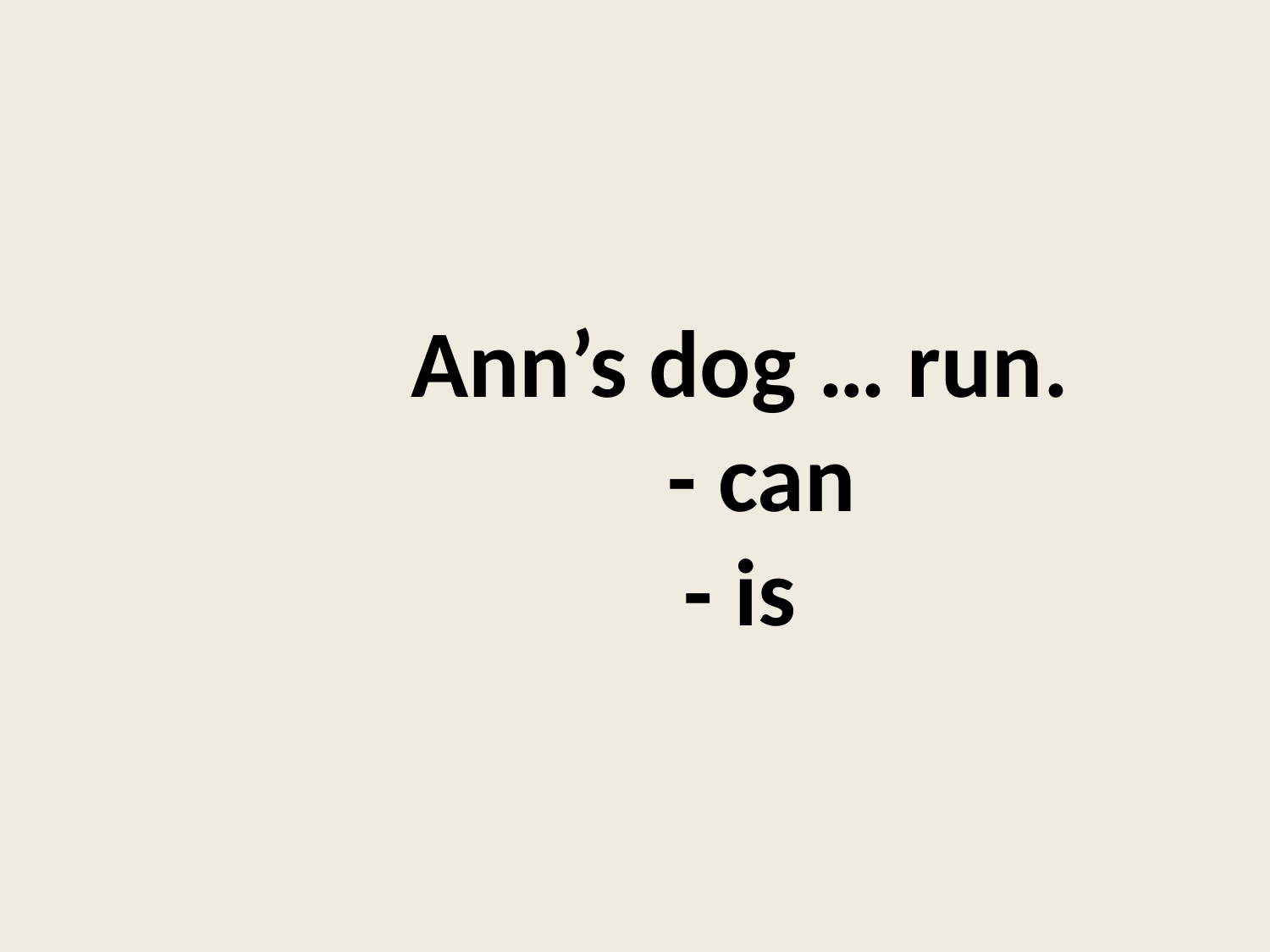

Ann’s dog … run.
   - can
- is